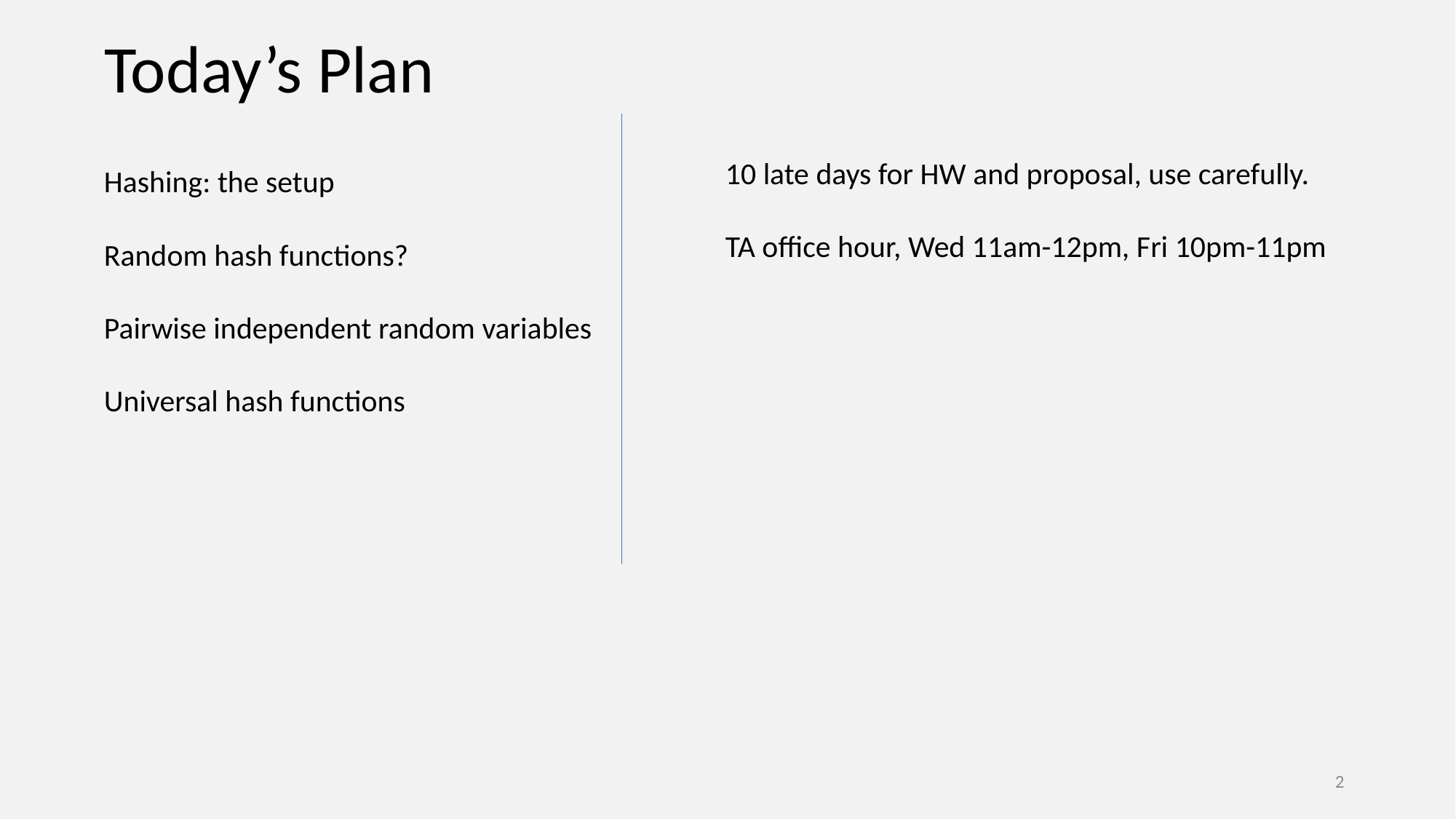

# Today’s Plan
10 late days for HW and proposal, use carefully.

TA office hour, Wed 11am-12pm, Fri 10pm-11pm
Hashing: the setup

Random hash functions?

Pairwise independent random variables

Universal hash functions

2